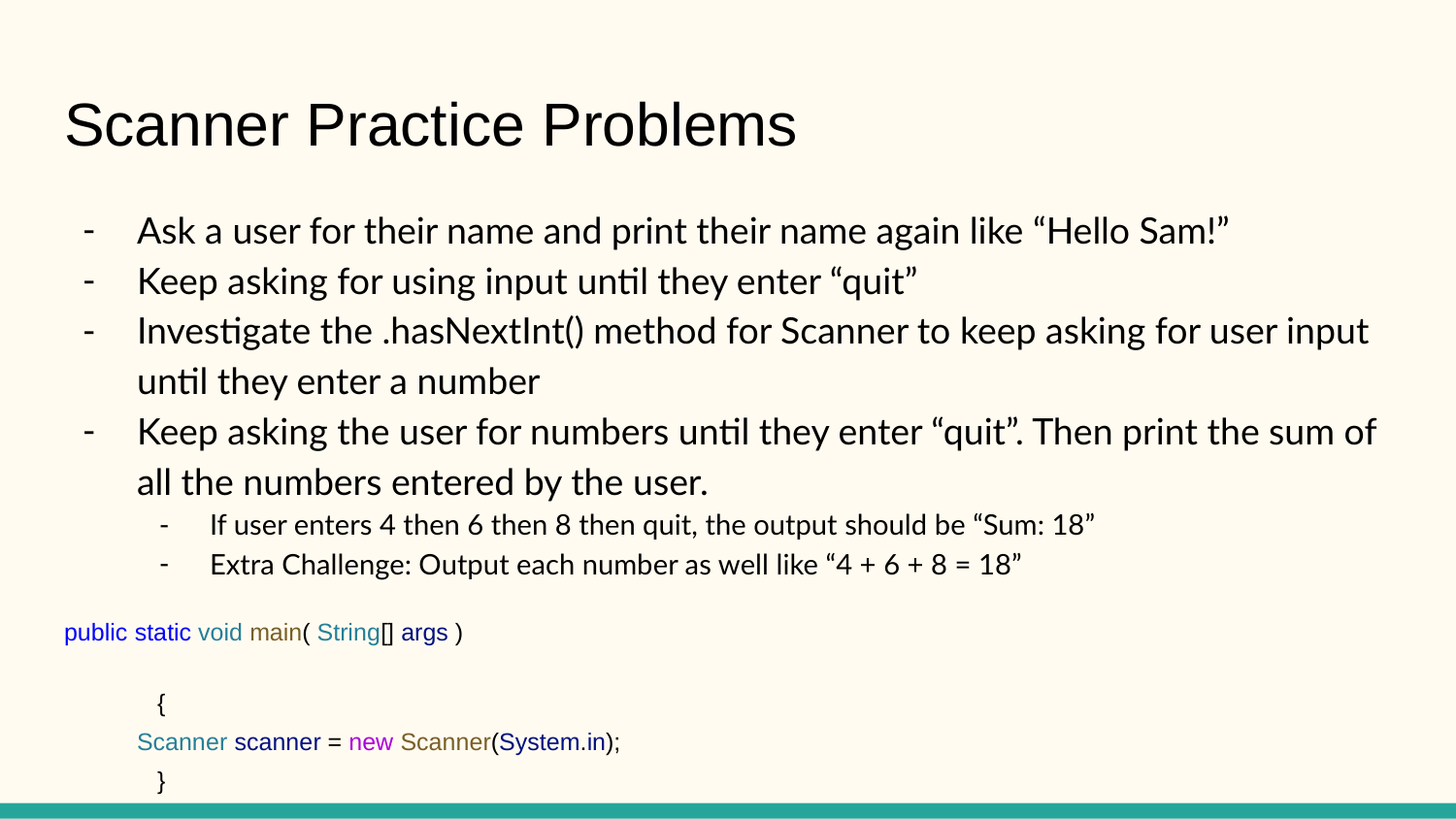

# Scanner Practice Problems
Ask a user for their name and print their name again like “Hello Sam!”
Keep asking for using input until they enter “quit”
Investigate the .hasNextInt() method for Scanner to keep asking for user input until they enter a number
Keep asking the user for numbers until they enter “quit”. Then print the sum of all the numbers entered by the user.
If user enters 4 then 6 then 8 then quit, the output should be “Sum: 18”
Extra Challenge: Output each number as well like “4 + 6 + 8 = 18”
public static void main( String[] args )
   {
Scanner scanner = new Scanner(System.in);
   }